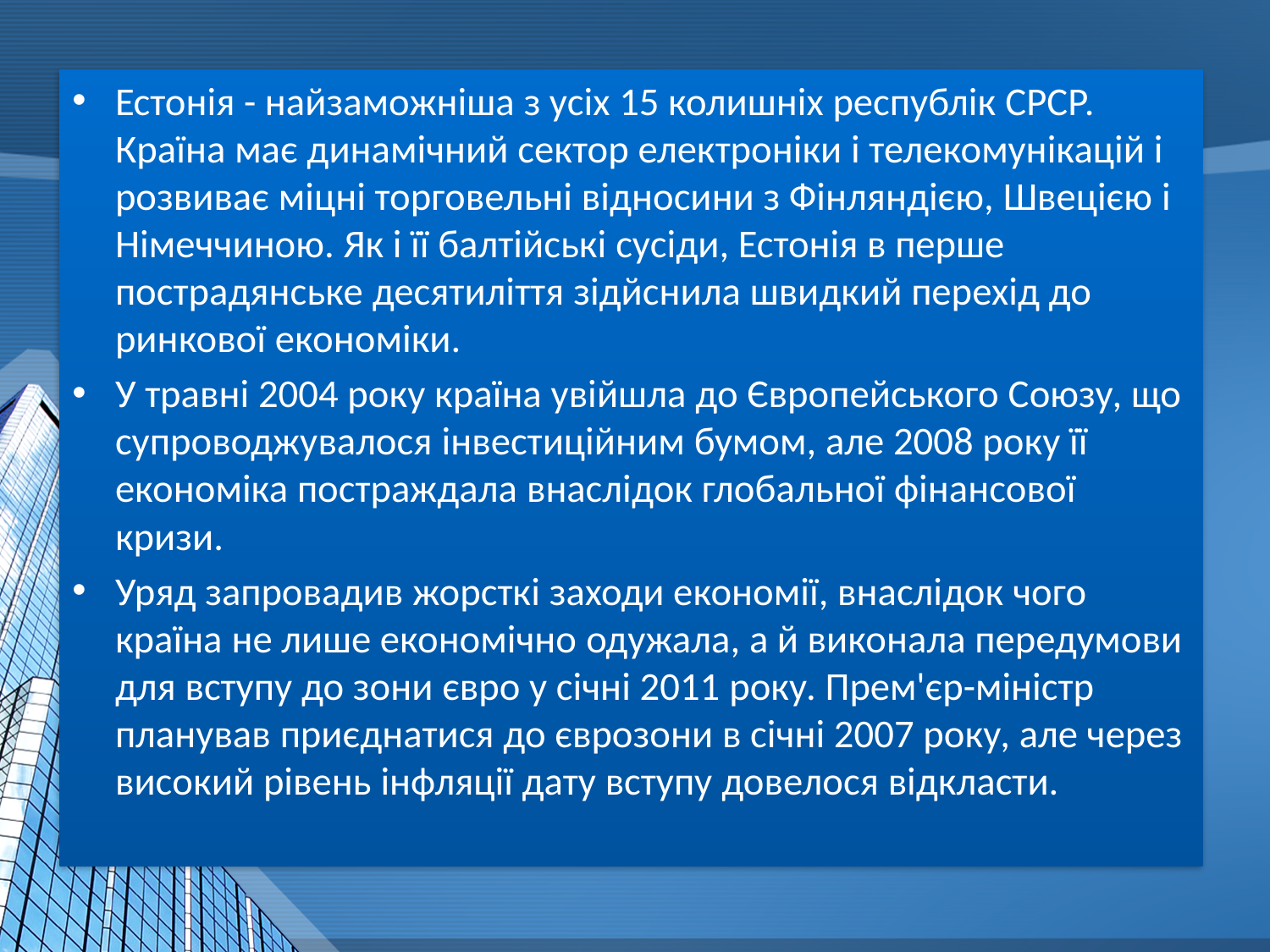

Естонія - найзаможніша з усіх 15 колишніх республік СРСР. Країна має динамічний сектор електроніки і телекомунікацій і розвиває міцні торговельні відносини з Фінляндією, Швецією і Німеччиною. Як і її балтійські сусіди, Естонія в перше пострадянське десятиліття зідйснила швидкий перехід до ринкової економіки.
У травні 2004 року країна увійшла до Європейського Союзу, що супроводжувалося інвестиційним бумом, але 2008 року її економіка постраждала внаслідок глобальної фінансової кризи.
Уряд запровадив жорсткі заходи економії, внаслідок чого країна не лише економічно одужала, а й виконала передумови для вступу до зони євро у січні 2011 року. Прем'єр-міністр планував приєднатися до єврозони в січні 2007 року, але через високий рівень інфляції дату вступу довелося відкласти.